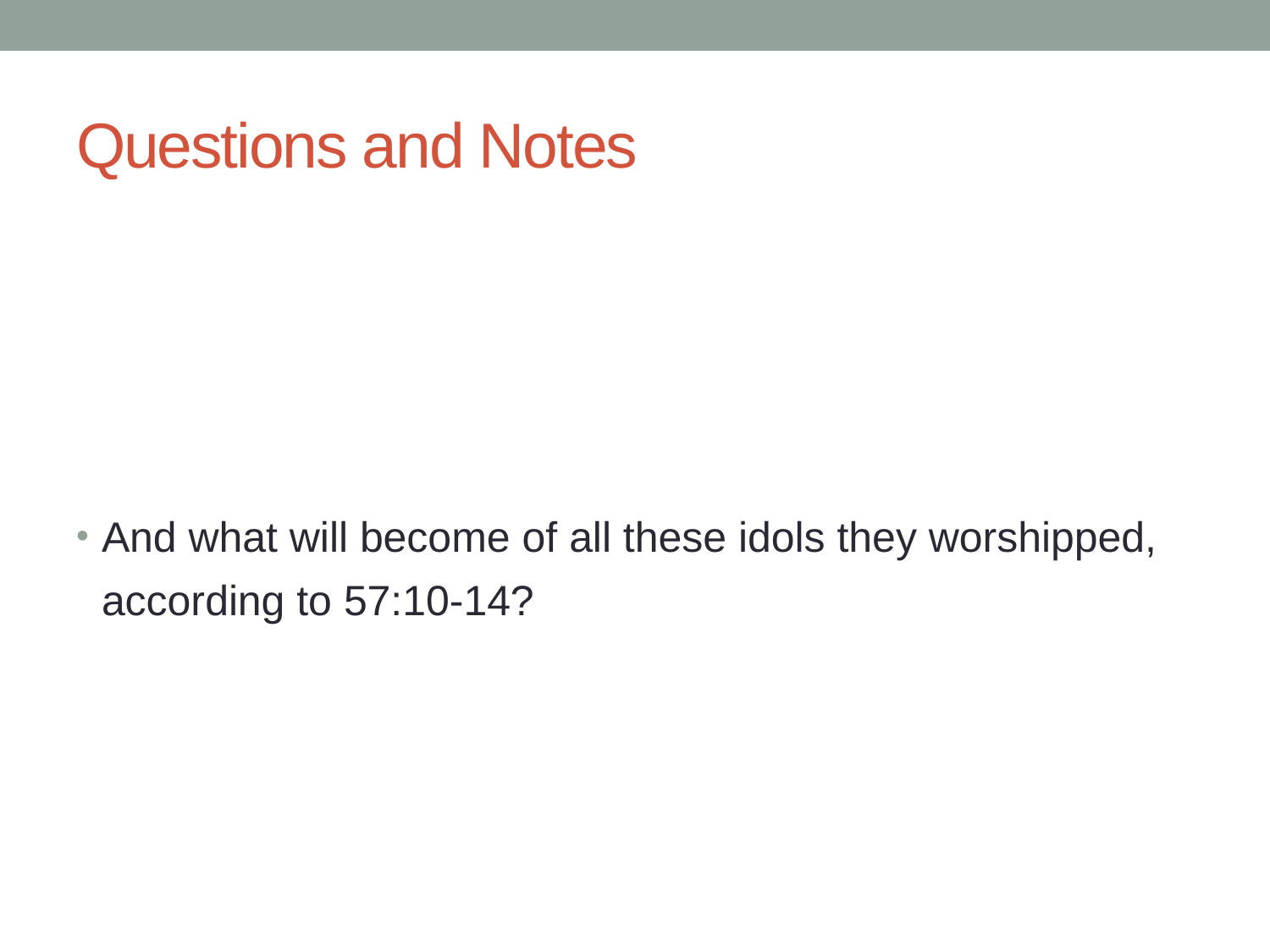

# Questions and Notes
And what will become of all these idols they worshipped, according to 57:10-14?